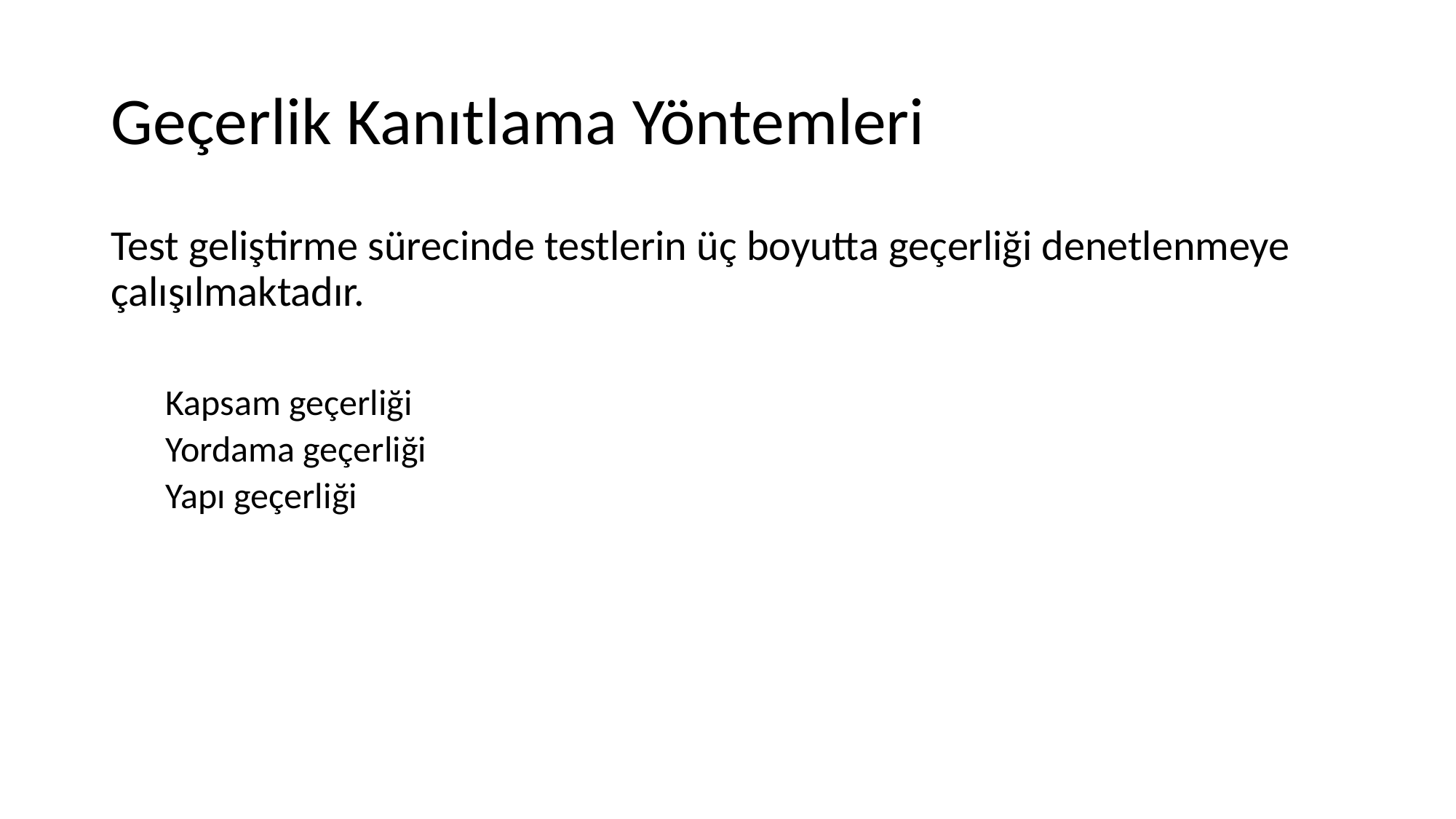

# Geçerlik Kanıtlama Yöntemleri
Test geliştirme sürecinde testlerin üç boyutta geçerliği denetlenmeye çalışılmaktadır.

Kapsam geçerliği
Yordama geçerliği
Yapı geçerliği